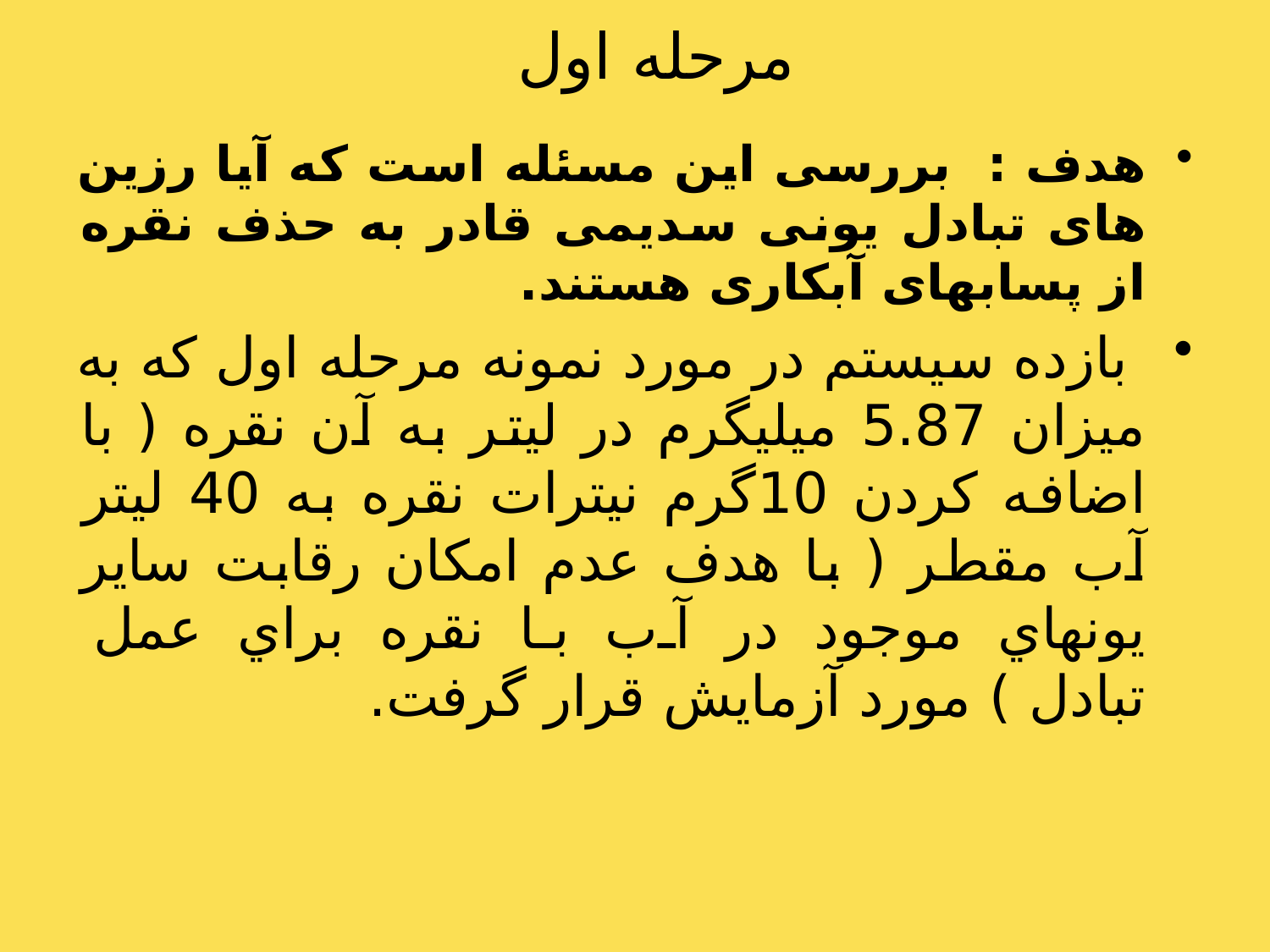

# مرحله اول
هدف :  بررسی این مسئله است که آیا رزین های تبادل یونی سدیمی قادر به حذف نقره از پسابهای آبکاری هستند.
 بازده سيستم در مورد نمونه مرحله اول كه به ميزان 5.87 ميليگرم در ليتر به آن نقره ( با اضافه كردن 10گرم نيترات نقره به 40 ليتر آب مقطر ( با هدف عدم امكان رقابت ساير يونهاي موجود در آب با نقره براي عمل تبادل ) مورد آزمايش قرار گرفت.